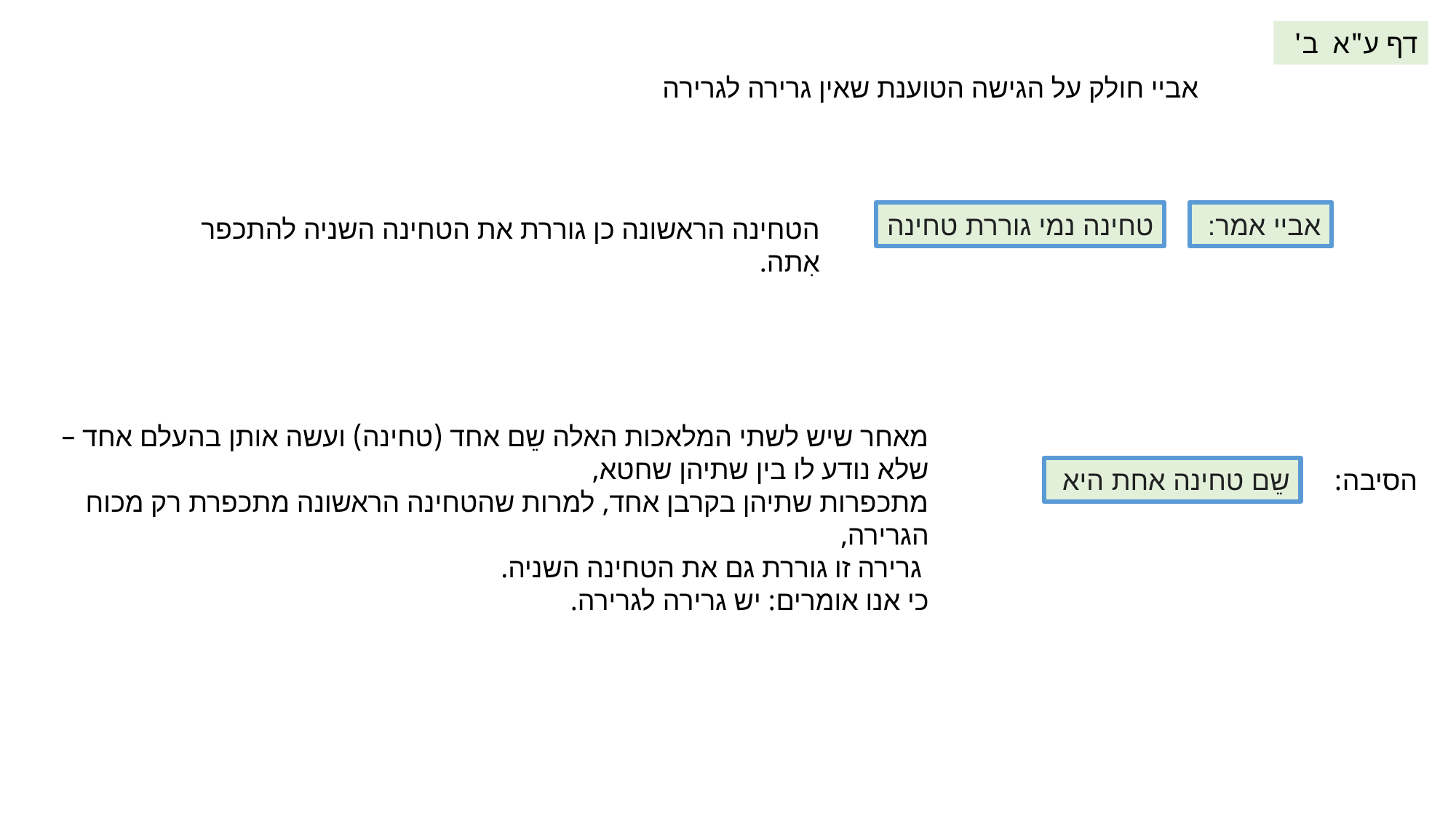

דף ע"א  ב'
אביי חולק על הגישה הטוענת שאין גרירה לגרירה
טחינה נמי גוררת טחינה
אביי אמר:
הטחינה הראשונה כן גוררת את הטחינה השניה להתכפר אִתה.
מאחר שיש לשתי המלאכות האלה שֵם אחד (טחינה) ועשה אותן בהעלם אחד –
שלא נודע לו בין שתיהן שחטא,
מתכפרות שתיהן בקרבן אחד, למרות שהטחינה הראשונה מתכפרת רק מכוח הגרירה,
 גרירה זו גוררת גם את הטחינה השניה.
כי אנו אומרים: יש גרירה לגרירה.
שֵם טחינה אחת היא
הסיבה: